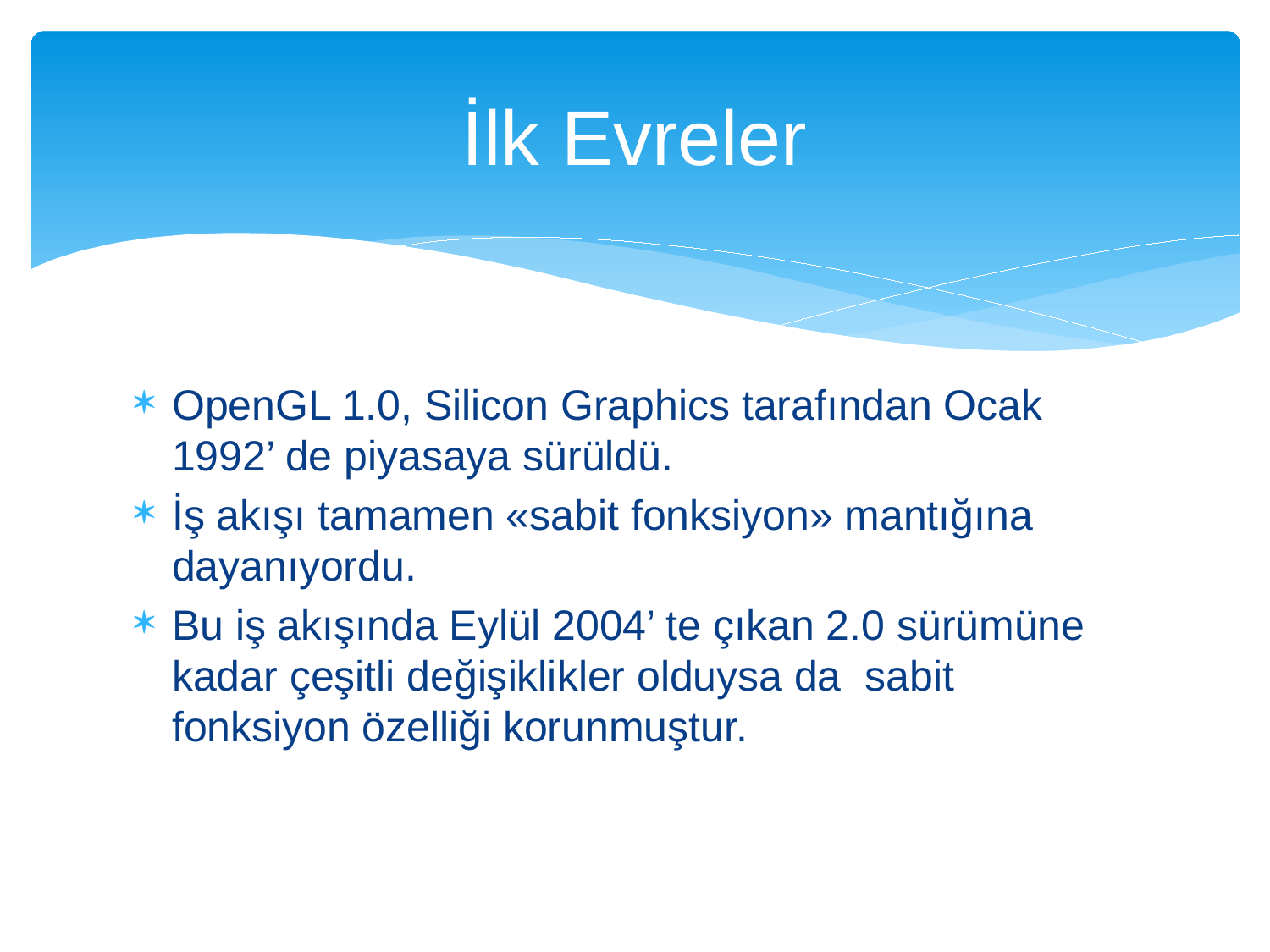

# İlk Evreler
OpenGL 1.0, Silicon Graphics tarafından Ocak 1992’ de piyasaya sürüldü.
İş akışı tamamen «sabit fonksiyon» mantığına dayanıyordu.
Bu iş akışında Eylül 2004’ te çıkan 2.0 sürümüne kadar çeşitli değişiklikler olduysa da  sabit fonksiyon özelliği korunmuştur.